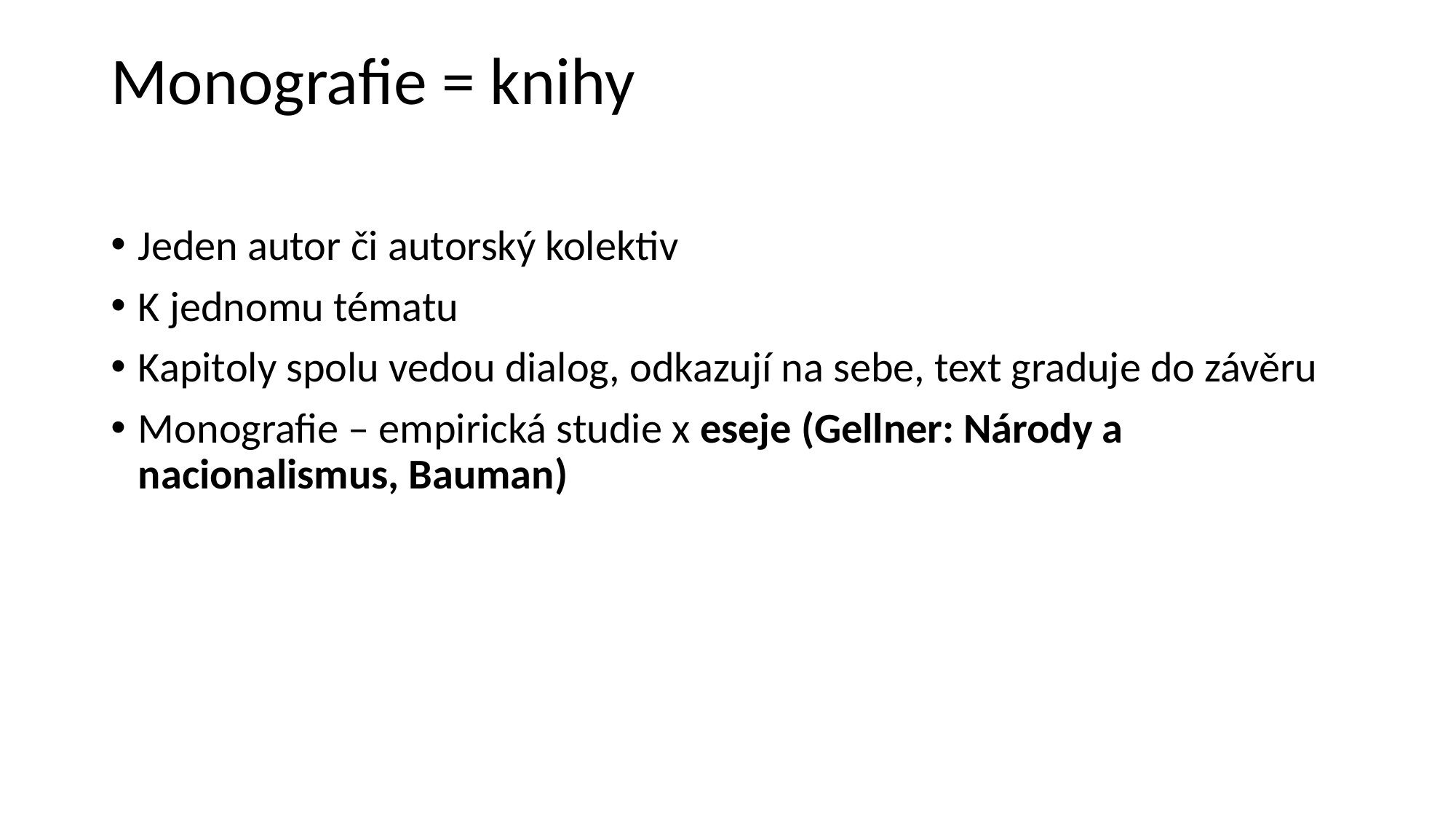

# Monografie = knihy
Jeden autor či autorský kolektiv
K jednomu tématu
Kapitoly spolu vedou dialog, odkazují na sebe, text graduje do závěru
Monografie – empirická studie x eseje (Gellner: Národy a nacionalismus, Bauman)